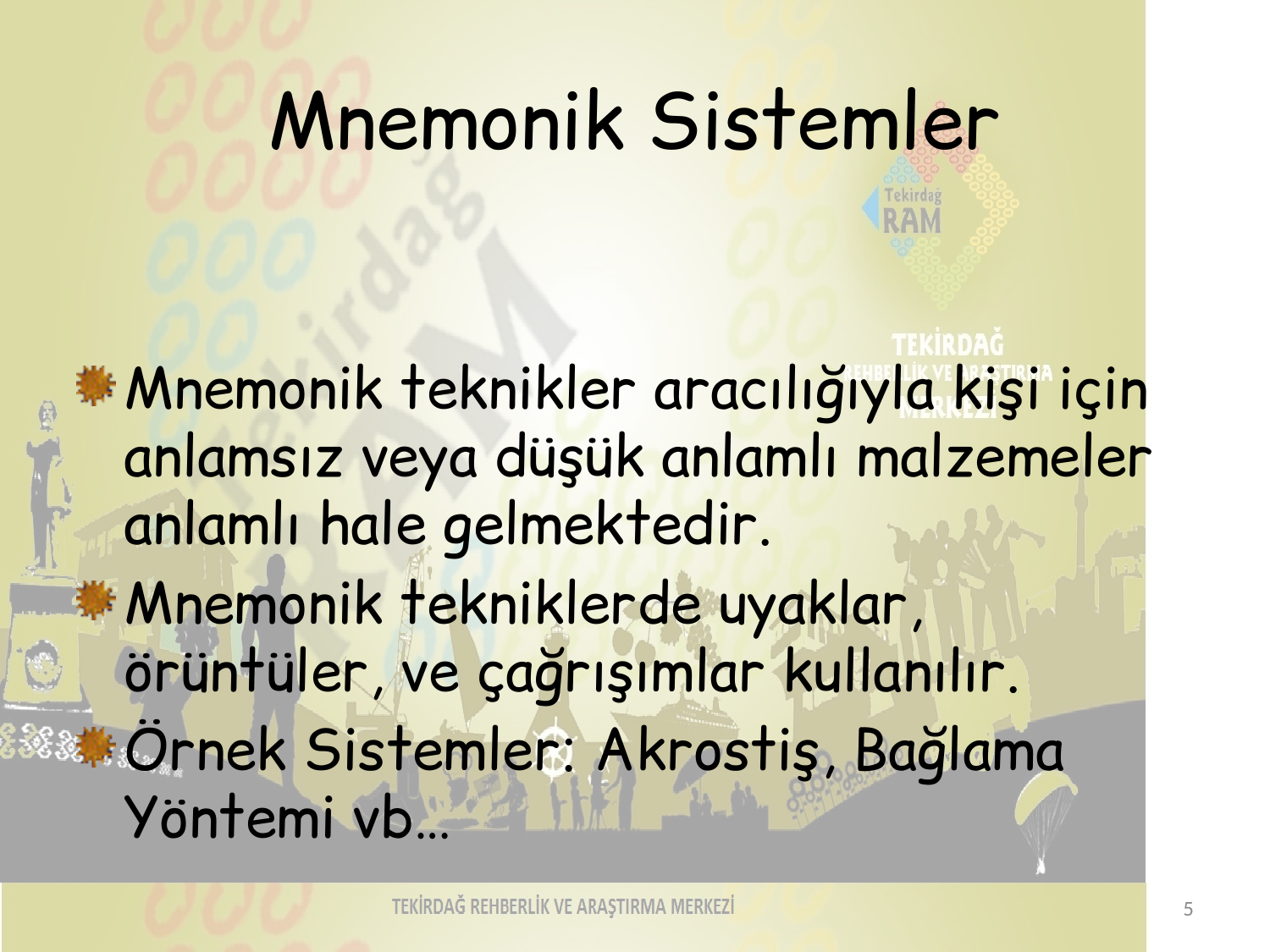

# Mnemonik Sistemler
Mnemonik teknikler aracılığıyla kişi için anlamsız veya düşük anlamlı malzemeler anlamlı hale gelmektedir.
Mnemonik tekniklerde uyaklar, örüntüler, ve çağrışımlar kullanılır.
Örnek Sistemler: Akrostiş, Bağlama Yöntemi vb…

5